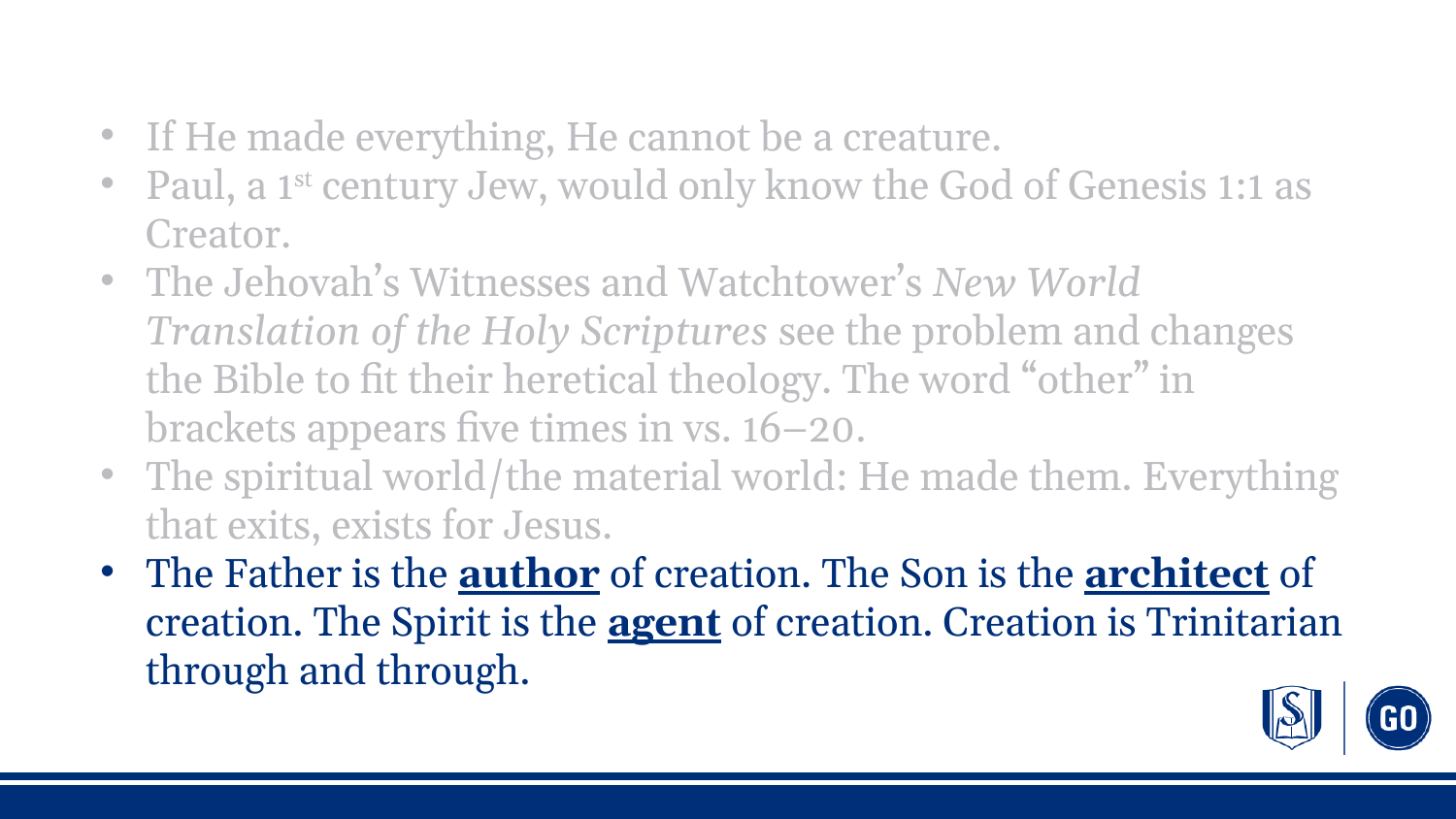

If He made everything, He cannot be a creature.
Paul, a 1st century Jew, would only know the God of Genesis 1:1 as Creator.
The Jehovah’s Witnesses and Watchtower’s New World Translation of the Holy Scriptures see the problem and changes the Bible to fit their heretical theology. The word “other” in brackets appears five times in vs. 16–20.
The spiritual world/the material world: He made them. Everything that exits, exists for Jesus.
The Father is the author of creation. The Son is the architect of creation. The Spirit is the agent of creation. Creation is Trinitarian through and through.